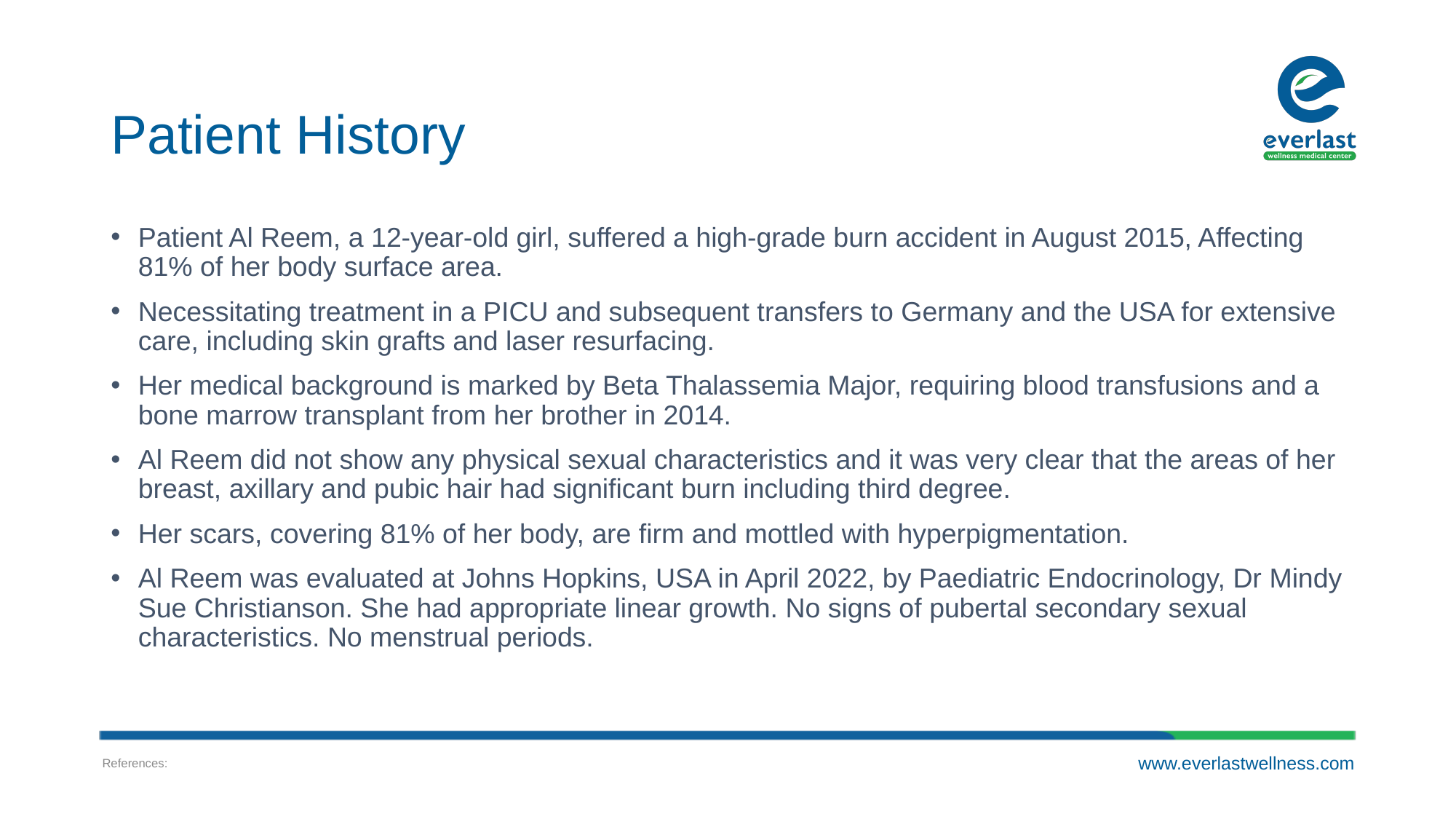

# Patient History
Patient Al Reem, a 12-year-old girl, suffered a high-grade burn accident in August 2015, Affecting 81% of her body surface area.
Necessitating treatment in a PICU and subsequent transfers to Germany and the USA for extensive care, including skin grafts and laser resurfacing.
Her medical background is marked by Beta Thalassemia Major, requiring blood transfusions and a bone marrow transplant from her brother in 2014.
Al Reem did not show any physical sexual characteristics and it was very clear that the areas of her breast, axillary and pubic hair had significant burn including third degree.
Her scars, covering 81% of her body, are firm and mottled with hyperpigmentation.
Al Reem was evaluated at Johns Hopkins, USA in April 2022, by Paediatric Endocrinology, Dr Mindy Sue Christianson. She had appropriate linear growth. No signs of pubertal secondary sexual characteristics. No menstrual periods.
References:
www.everlastwellness.com